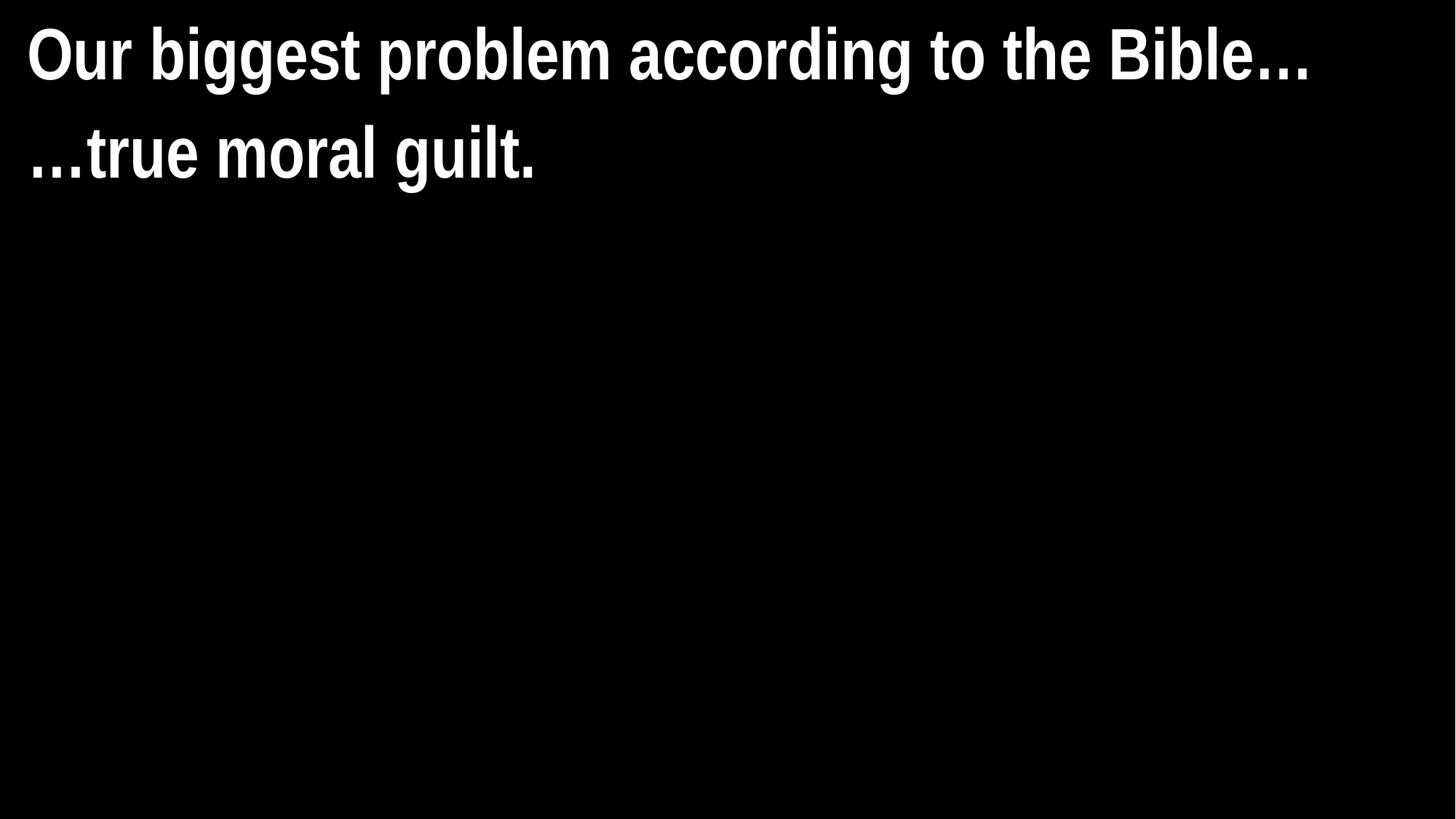

Our biggest problem according to the Bible…
…true moral guilt.